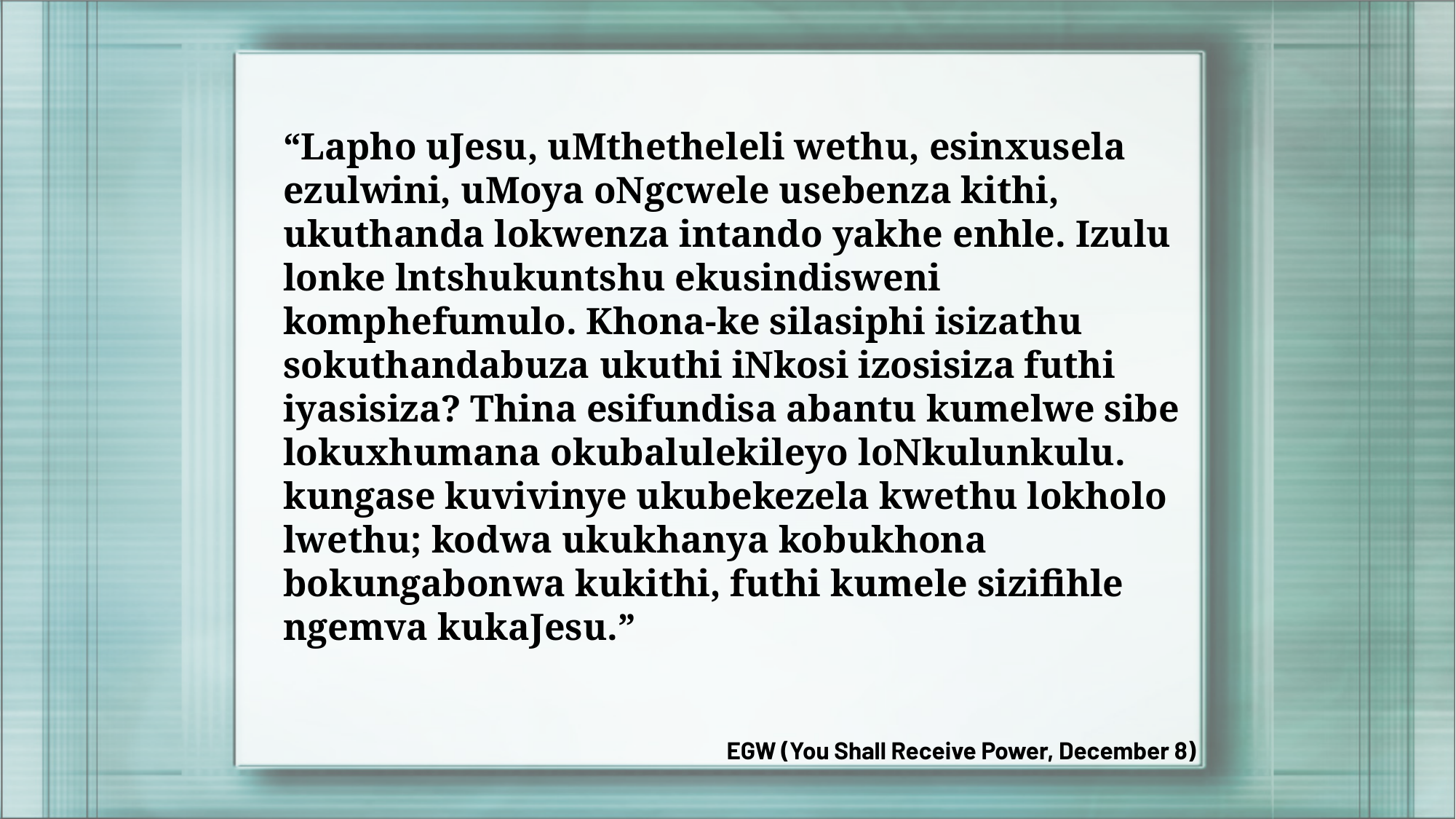

“Lapho uJesu, uMthetheleli wethu, esinxusela ezulwini, uMoya oNgcwele usebenza kithi, ukuthanda lokwenza intando yakhe enhle. Izulu lonke lntshukuntshu ekusindisweni komphefumulo. Khona-ke silasiphi isizathu sokuthandabuza ukuthi iNkosi izosisiza futhi iyasisiza? Thina esifundisa abantu kumelwe sibe lokuxhumana okubalulekileyo loNkulunkulu. kungase kuvivinye ukubekezela kwethu lokholo lwethu; kodwa ukukhanya kobukhona bokungabonwa kukithi, futhi kumele sizifihle ngemva kukaJesu.”
EGW (You Shall Receive Power, December 8)